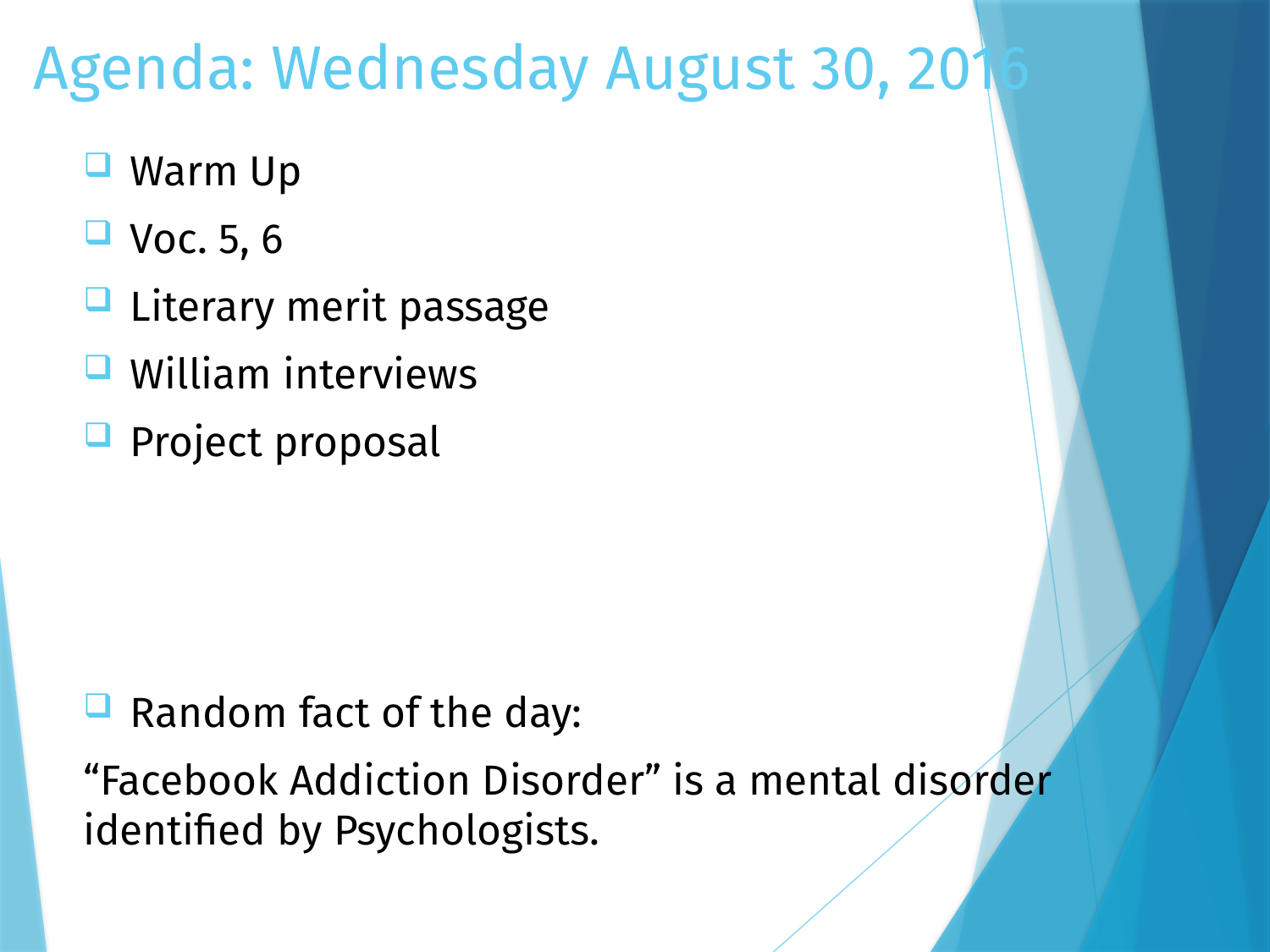

# Agenda: Wednesday August 30, 2016
Warm Up
Voc. 5, 6
Literary merit passage
William interviews
Project proposal

Random fact of the day:
“Facebook Addiction Disorder” is a mental disorder identified by Psychologists.